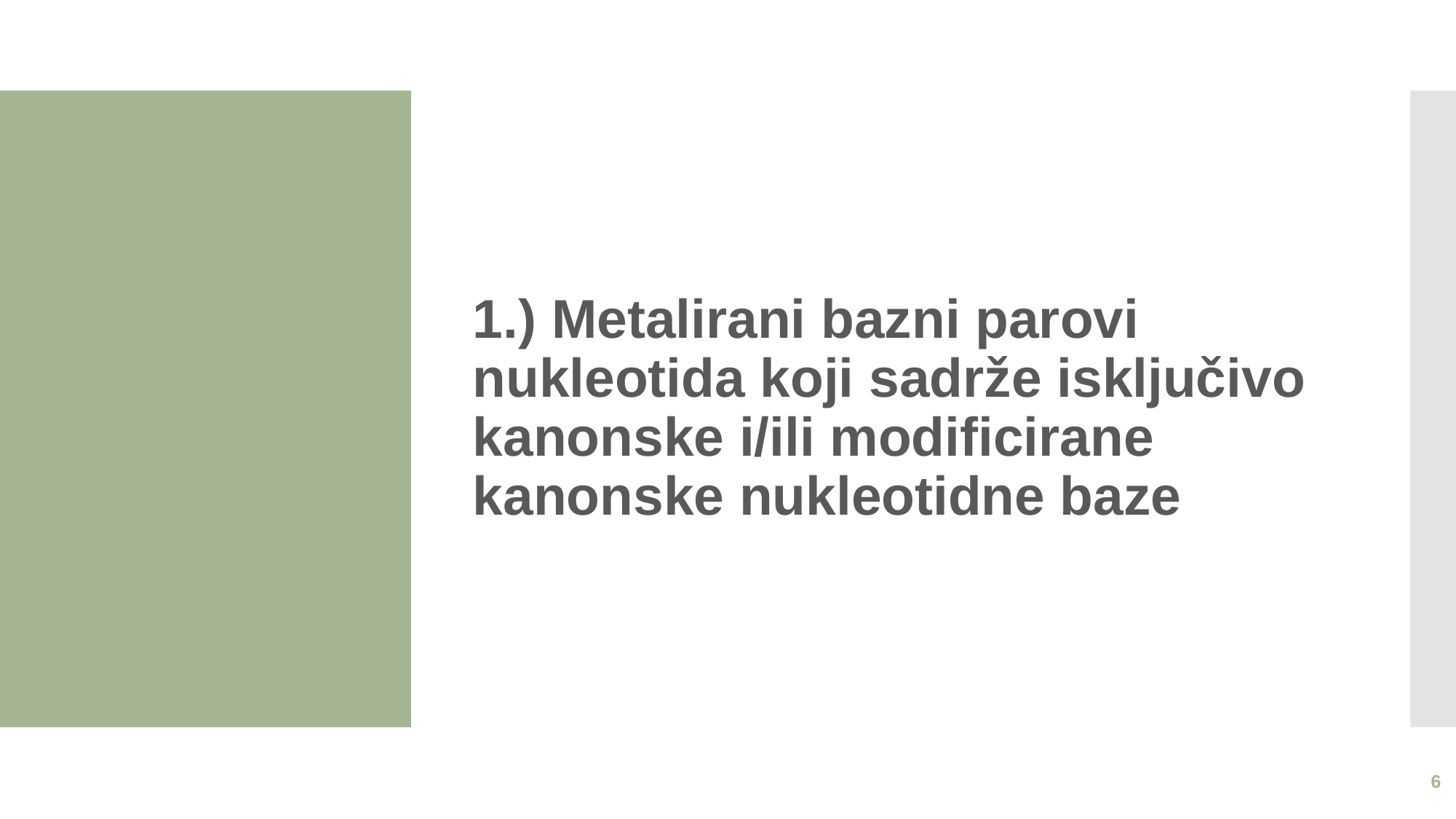

1.) Metalirani bazni parovi nukleotida koji sadrže isključivo kanonske i/ili modificirane kanonske nukleotidne baze
6